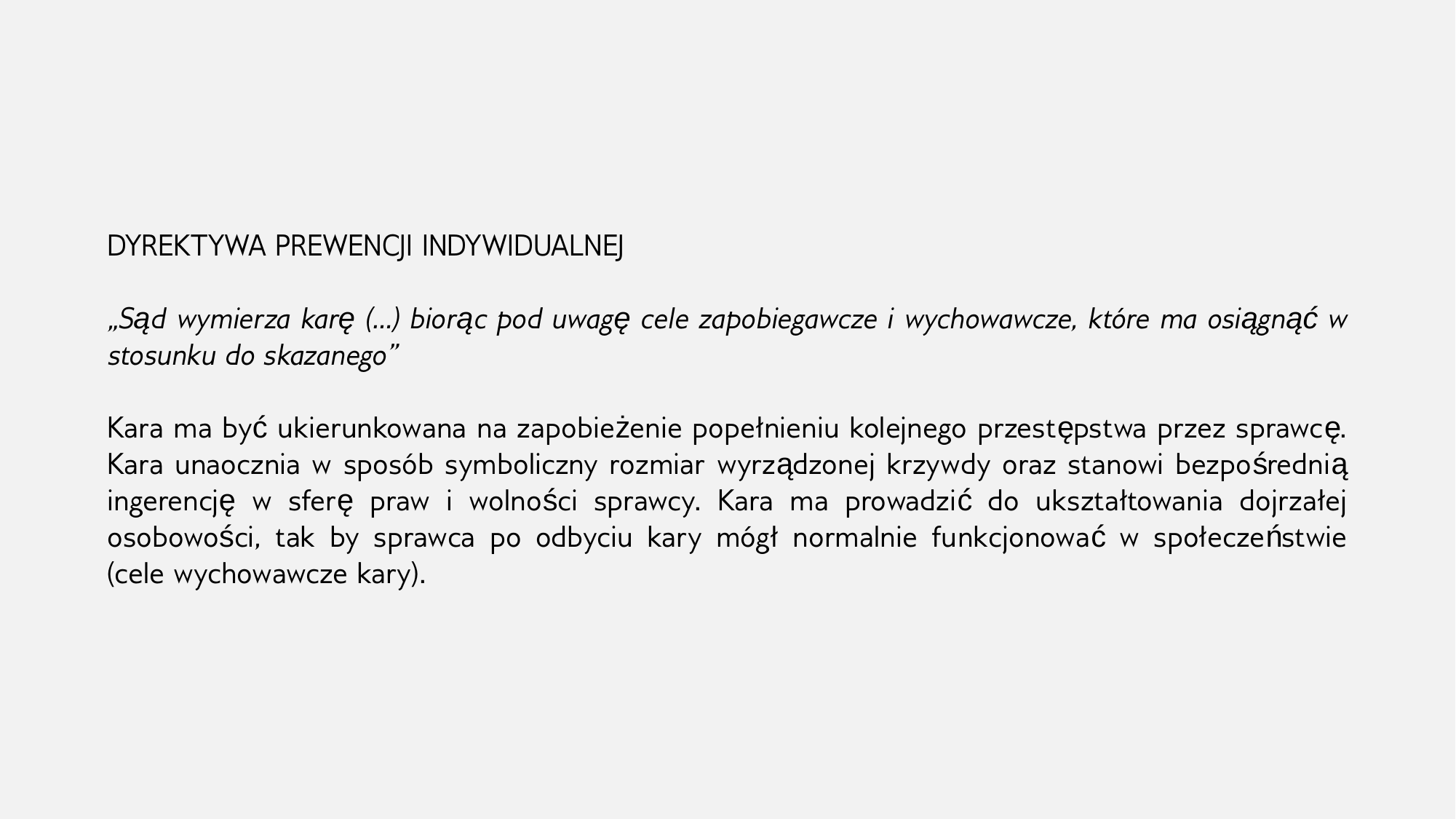

DYREKTYWA PREWENCJI INDYWIDUALNEJ

„Sąd wymierza karę (…) biorąc pod uwagę cele zapobiegawcze i wychowawcze, które ma osiągnąć w stosunku do skazanego”

Kara ma być ukierunkowana na zapobieżenie popełnieniu kolejnego przestępstwa przez sprawcę. Kara unaocznia w sposób symboliczny rozmiar wyrządzonej krzywdy oraz stanowi bezpośrednią ingerencję w sferę praw i wolności sprawcy. Kara ma prowadzić do ukształtowania dojrzałej osobowości, tak by sprawca po odbyciu kary mógł normalnie funkcjonować w społeczeństwie (cele wychowawcze kary).